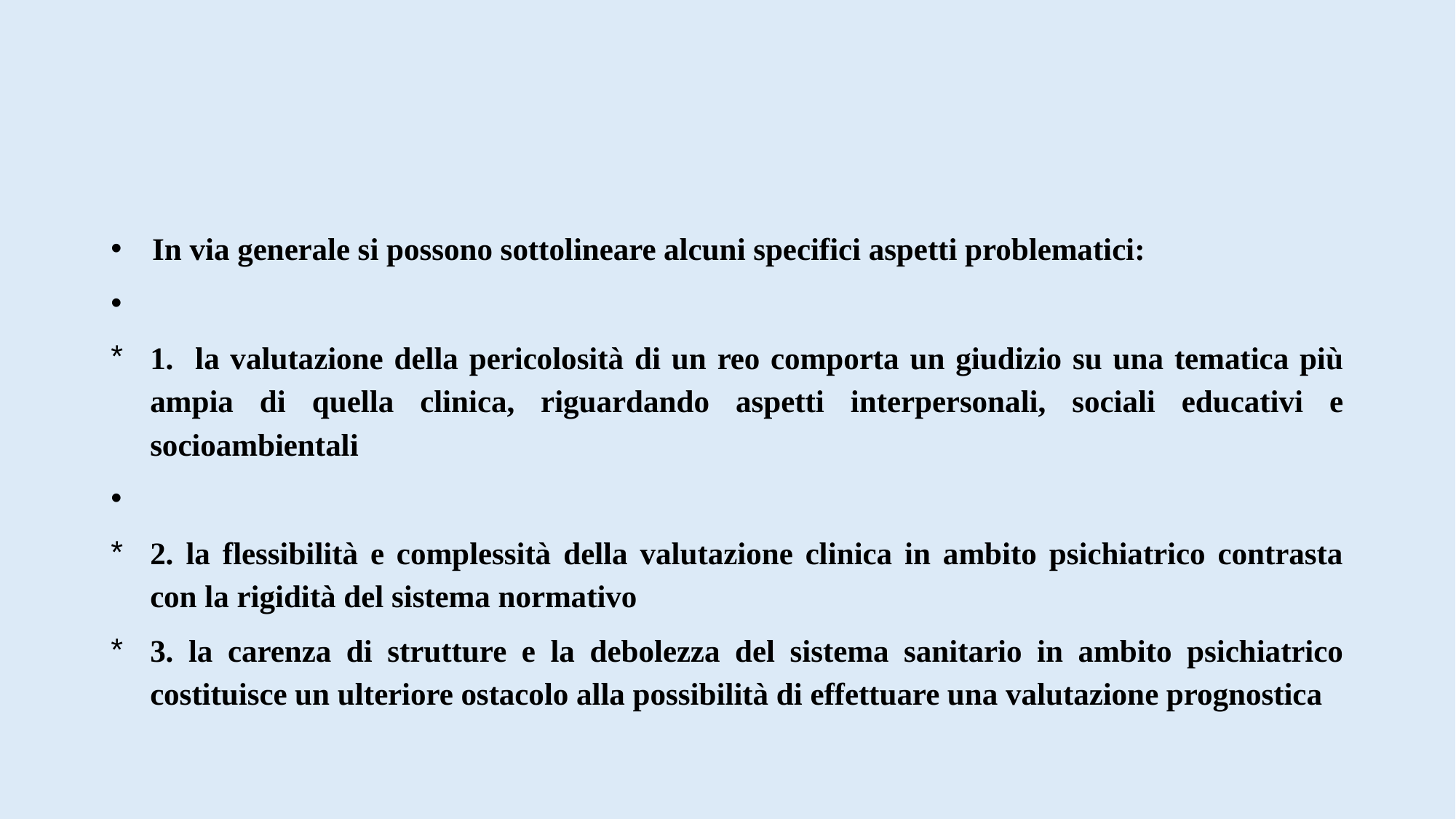

#
In via generale si possono sottolineare alcuni specifici aspetti problematici:

1.  la valutazione della pericolosità di un reo comporta un giudizio su una tematica più ampia di quella clinica, riguardando aspetti interpersonali, sociali educativi e socioambientali

2. la flessibilità e complessità della valutazione clinica in ambito psichiatrico contrasta con la rigidità del sistema normativo
3. la carenza di strutture e la debolezza del sistema sanitario in ambito psichiatrico costituisce un ulteriore ostacolo alla possibilità di effettuare una valutazione prognostica